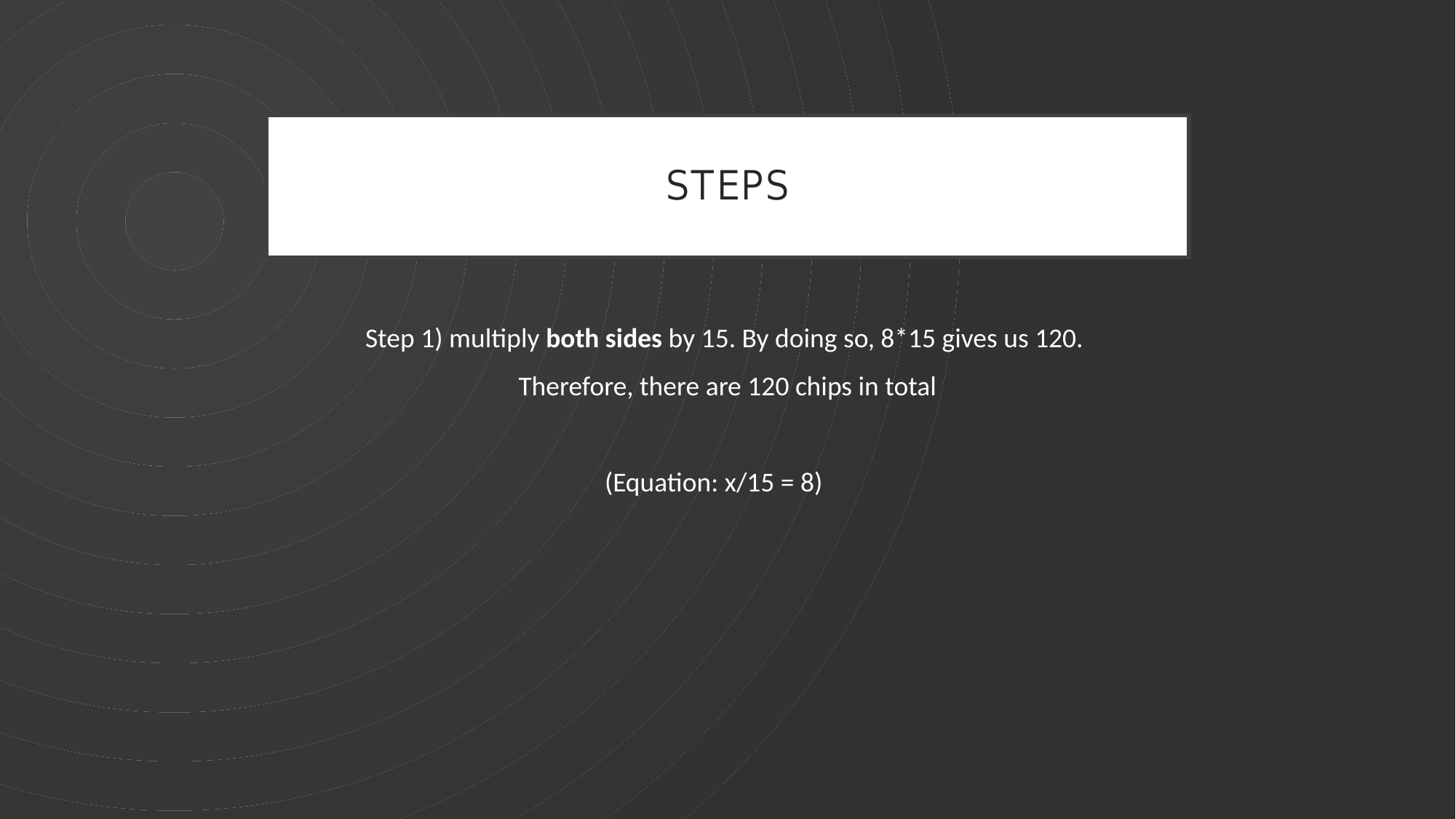

# steps
Step 1) multiply both sides by 15. By doing so, 8*15 gives us 120.
Therefore, there are 120 chips in total

			(Equation: x/15 = 8)